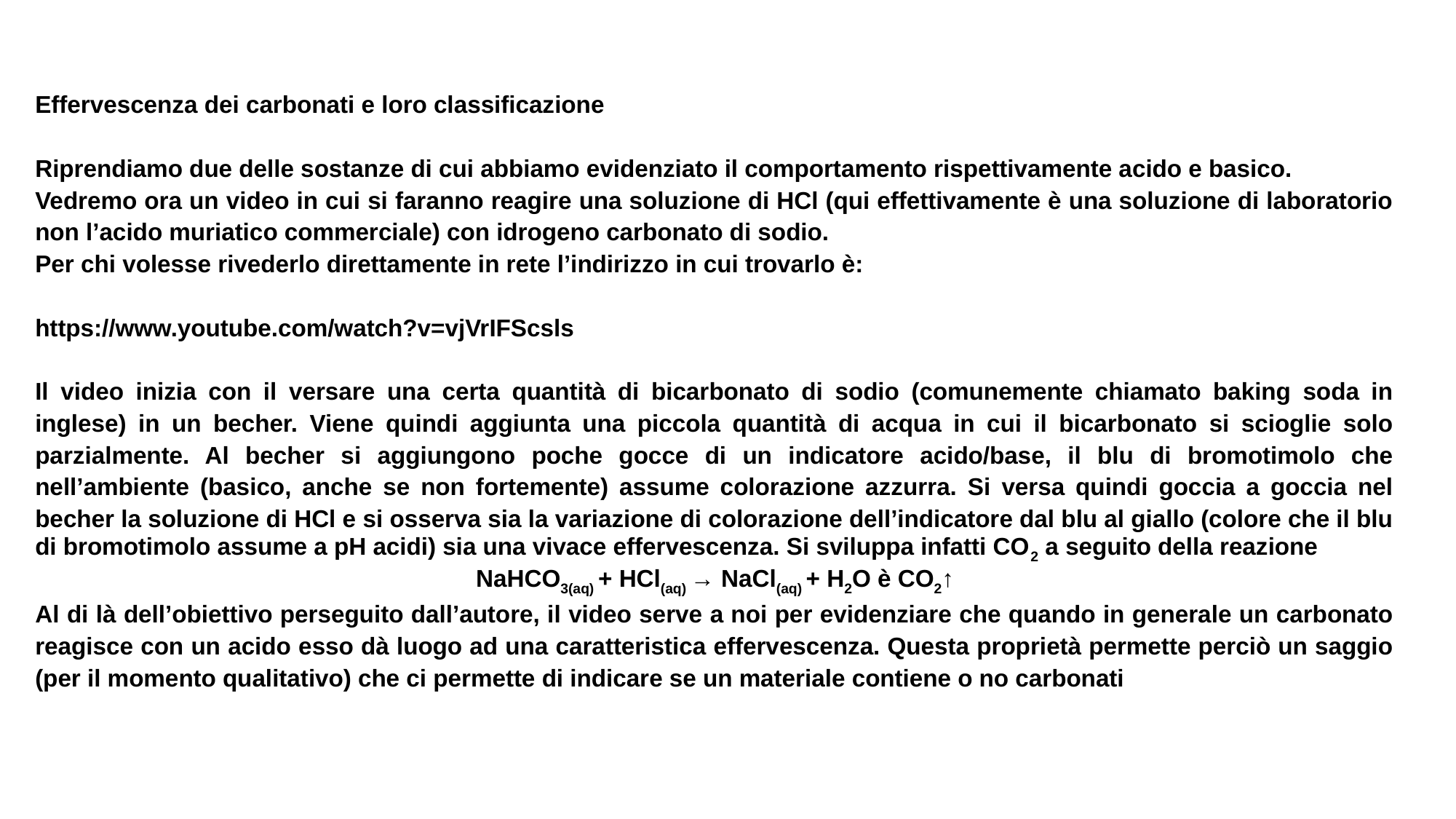

Effervescenza dei carbonati e loro classificazione

Riprendiamo due delle sostanze di cui abbiamo evidenziato il comportamento rispettivamente acido e basico.
Vedremo ora un video in cui si faranno reagire una soluzione di HCl (qui effettivamente è una soluzione di laboratorio non l’acido muriatico commerciale) con idrogeno carbonato di sodio.
Per chi volesse rivederlo direttamente in rete l’indirizzo in cui trovarlo è:

https://www.youtube.com/watch?v=vjVrIFScsls

Il video inizia con il versare una certa quantità di bicarbonato di sodio (comunemente chiamato baking soda in inglese) in un becher. Viene quindi aggiunta una piccola quantità di acqua in cui il bicarbonato si scioglie solo parzialmente. Al becher si aggiungono poche gocce di un indicatore acido/base, il blu di bromotimolo che nell’ambiente (basico, anche se non fortemente) assume colorazione azzurra. Si versa quindi goccia a goccia nel becher la soluzione di HCl e si osserva sia la variazione di colorazione dell’indicatore dal blu al giallo (colore che il blu di bromotimolo assume a pH acidi) sia una vivace effervescenza. Si sviluppa infatti CO2 a seguito della reazione
NaHCO3(aq) + HCl(aq) → NaCl(aq) + H2O è CO2↑
Al di là dell’obiettivo perseguito dall’autore, il video serve a noi per evidenziare che quando in generale un carbonato reagisce con un acido esso dà luogo ad una caratteristica effervescenza. Questa proprietà permette perciò un saggio (per il momento qualitativo) che ci permette di indicare se un materiale contiene o no carbonati